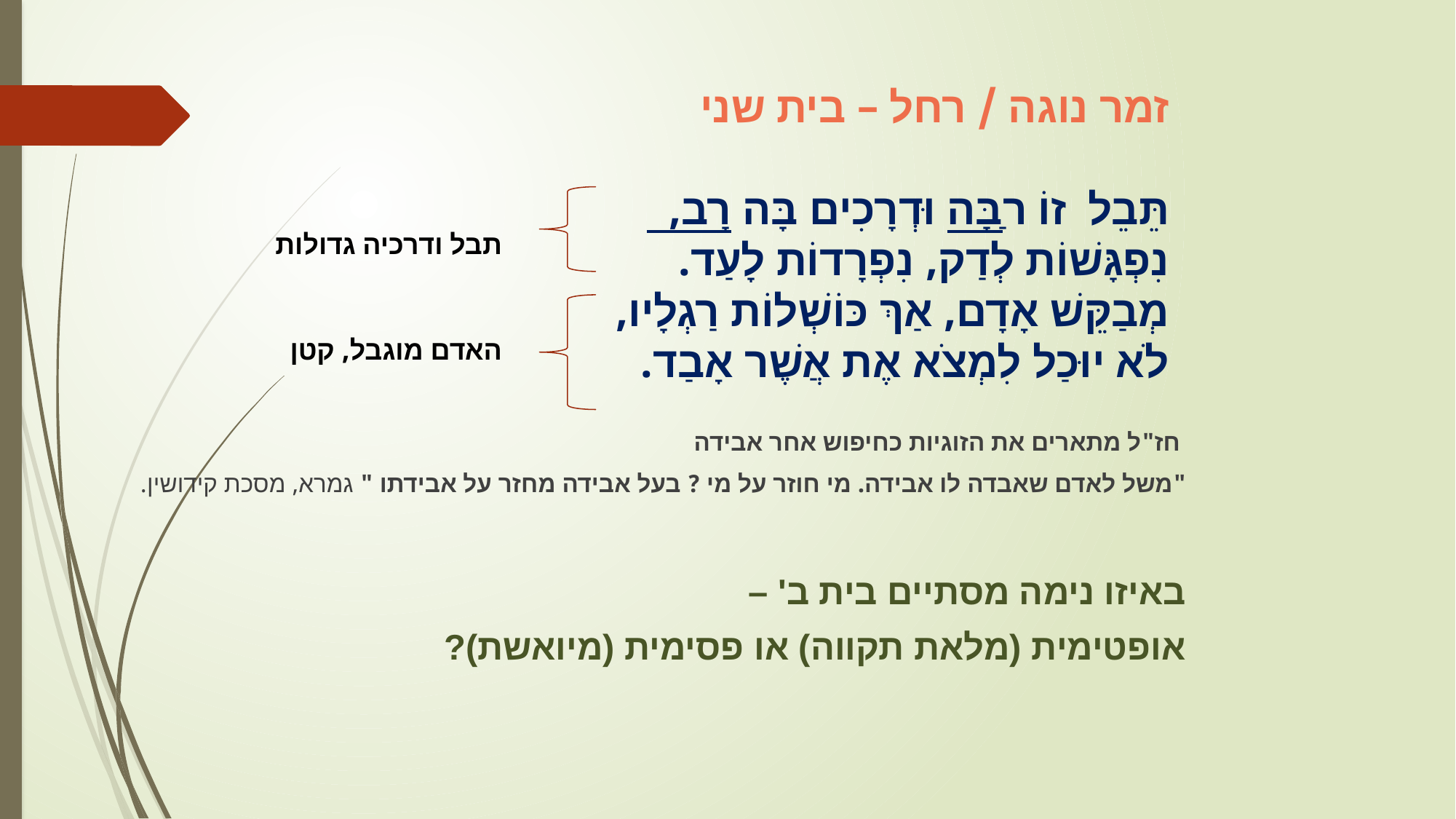

# זמר נוגה / רחל – בית שני תֵּבֵל  זוֹ רַבָּה וּדְרָכִים בָּה רָב, נִפְגָּשׁוֹת לְדַק, נִפְרָדוֹת לָעַד. מְבַקֵּשׁ אָדָם, אַךְ כּוֹשְׁלוֹת רַגְלָיו, לֹא יוּכַל לִמְצֹא אֶת אֲשֶׁר אָבַד.

תבל ודרכיה גדולות

האדם מוגבל, קטן
 חז"ל מתארים את הזוגיות כחיפוש אחר אבידה
"משל לאדם שאבדה לו אבידה. מי חוזר על מי ? בעל אבידה מחזר על אבידתו " גמרא, מסכת קידושין.

באיזו נימה מסתיים בית ב' –
אופטימית (מלאת תקווה) או פסימית (מיואשת)?